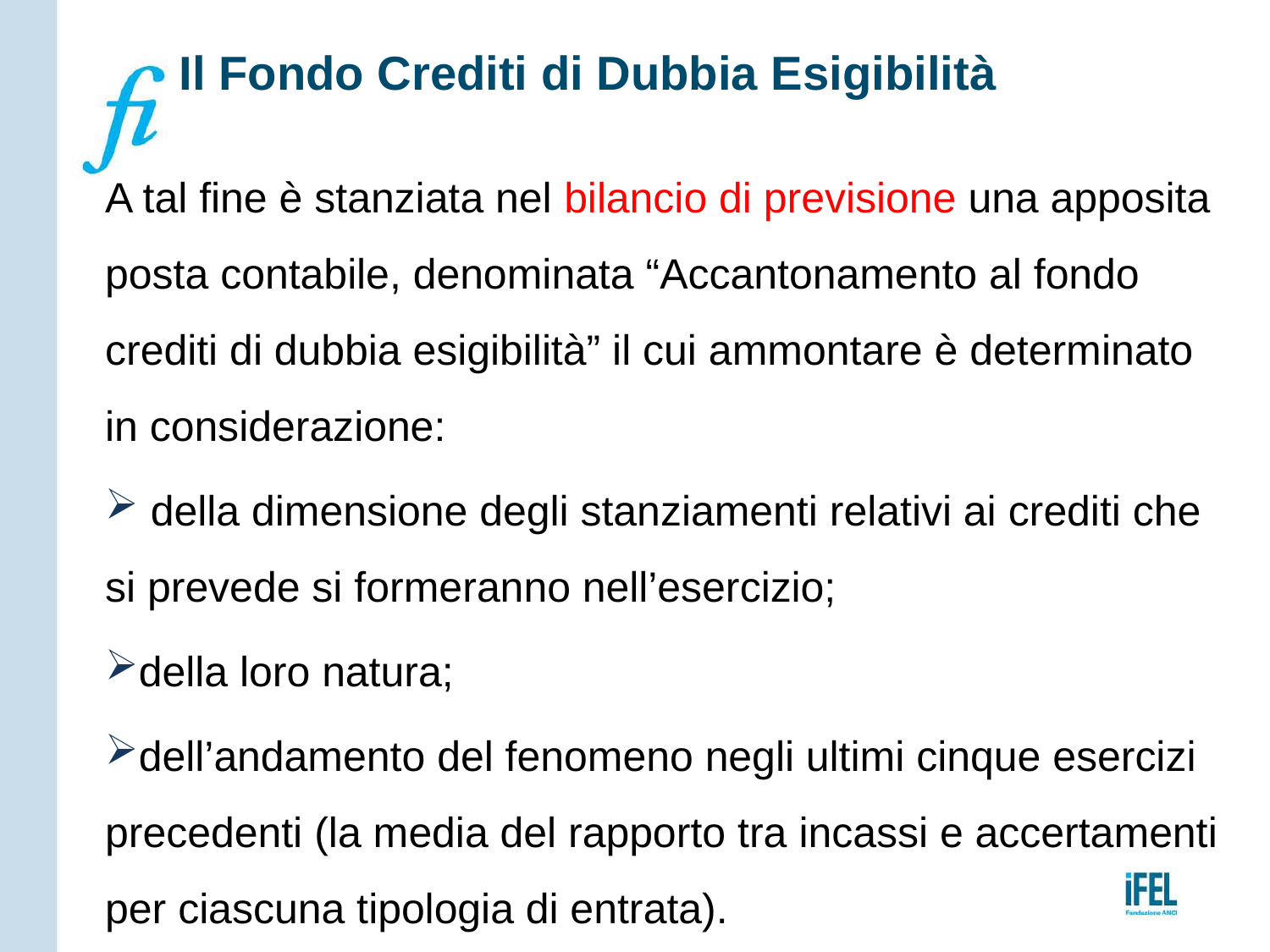

# Il Fondo Crediti di Dubbia Esigibilità
A tal fine è stanziata nel bilancio di previsione una apposita posta contabile, denominata “Accantonamento al fondo crediti di dubbia esigibilità” il cui ammontare è determinato in considerazione:
 della dimensione degli stanziamenti relativi ai crediti che si prevede si formeranno nell’esercizio;
della loro natura;
dell’andamento del fenomeno negli ultimi cinque esercizi precedenti (la media del rapporto tra incassi e accertamenti per ciascuna tipologia di entrata).